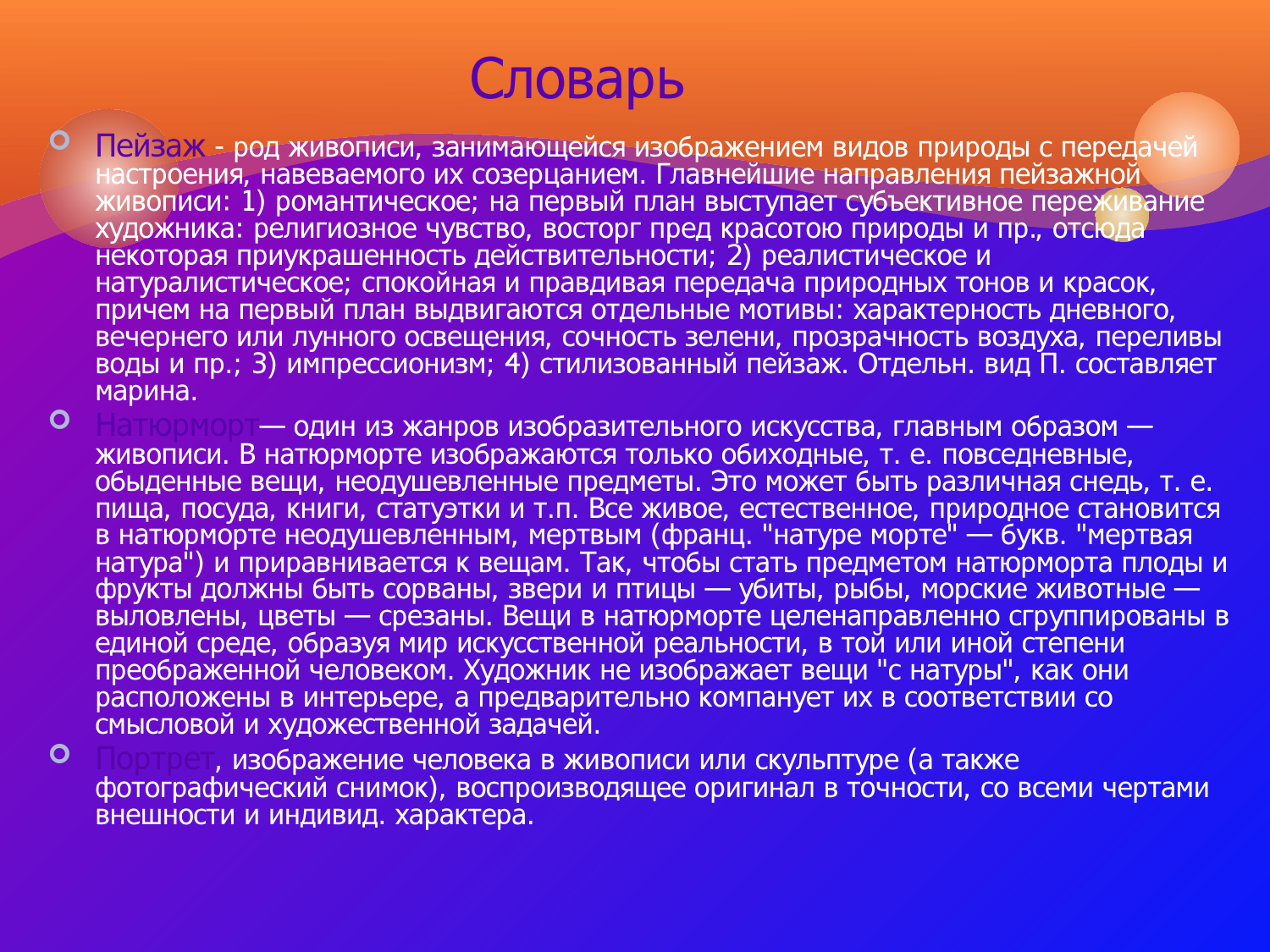

Cловарь
Пейзаж - род живописи, занимающейся изображением видов природы с передачей настроения, навеваемого их созерцанием. Главнейшие направления пейзажной живописи: 1) романтическое; на первый план выступает субъективное переживание художника: религиозное чувство, восторг пред красотою природы и пр., отсюда некоторая приукрашенность действительности; 2) реалистическое и натуралистическое; спокойная и правдивая передача природных тонов и красок, причем на первый план выдвигаются отдельные мотивы: характерность дневного, вечернего или лунного освещения, сочность зелени, прозрачность воздуха, переливы воды и пр.; 3) импрессионизм; 4) стилизованный пейзаж. Отдельн. вид П. составляет марина.
Натюрморт— один из жанров изобразительного искусства, главным образом — живописи. В натюрморте изображаются только обиходные, т. е. повседневные, обыденные вещи, неодушевленные предметы. Это может быть различная снедь, т. е. пища, посуда, книги, статуэтки и т.п. Все живое, естественное, природное становится в натюрморте неодушевленным, мертвым (франц. "натуре морте" — букв. "мертвая натура") и приравнивается к вещам. Так, чтобы стать предметом натюрморта плоды и фрукты должны быть сорваны, звери и птицы — убиты, рыбы, морские животные — выловлены, цветы — срезаны. Вещи в натюрморте целенаправленно сгруппированы в единой среде, образуя мир искусственной реальности, в той или иной степени преображенной человеком. Художник не изображает вещи "с натуры", как они расположены в интерьере, а предварительно компанует их в соответствии со смысловой и художественной задачей.
Портрет, изображение человека в живописи или скульптуре (а также фотографический снимок), воспроизводящее оригинал в точности, со всеми чертами внешности и индивид. характера.